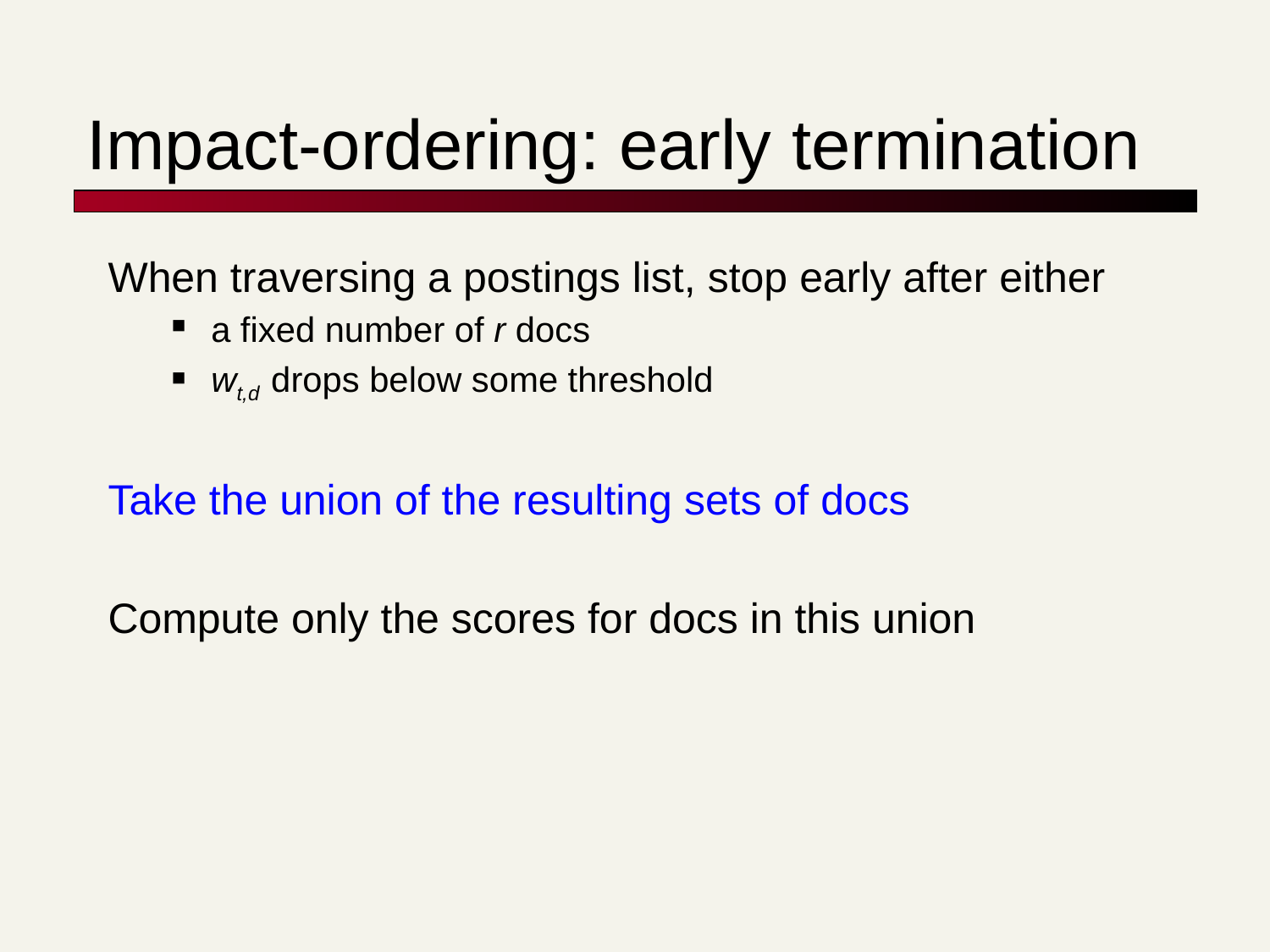

# Impact-ordering: early termination
When traversing a postings list, stop early after either
a fixed number of r docs
wt,d  drops below some threshold

Take the union of the resulting sets of docs

Compute only the scores for docs in this union